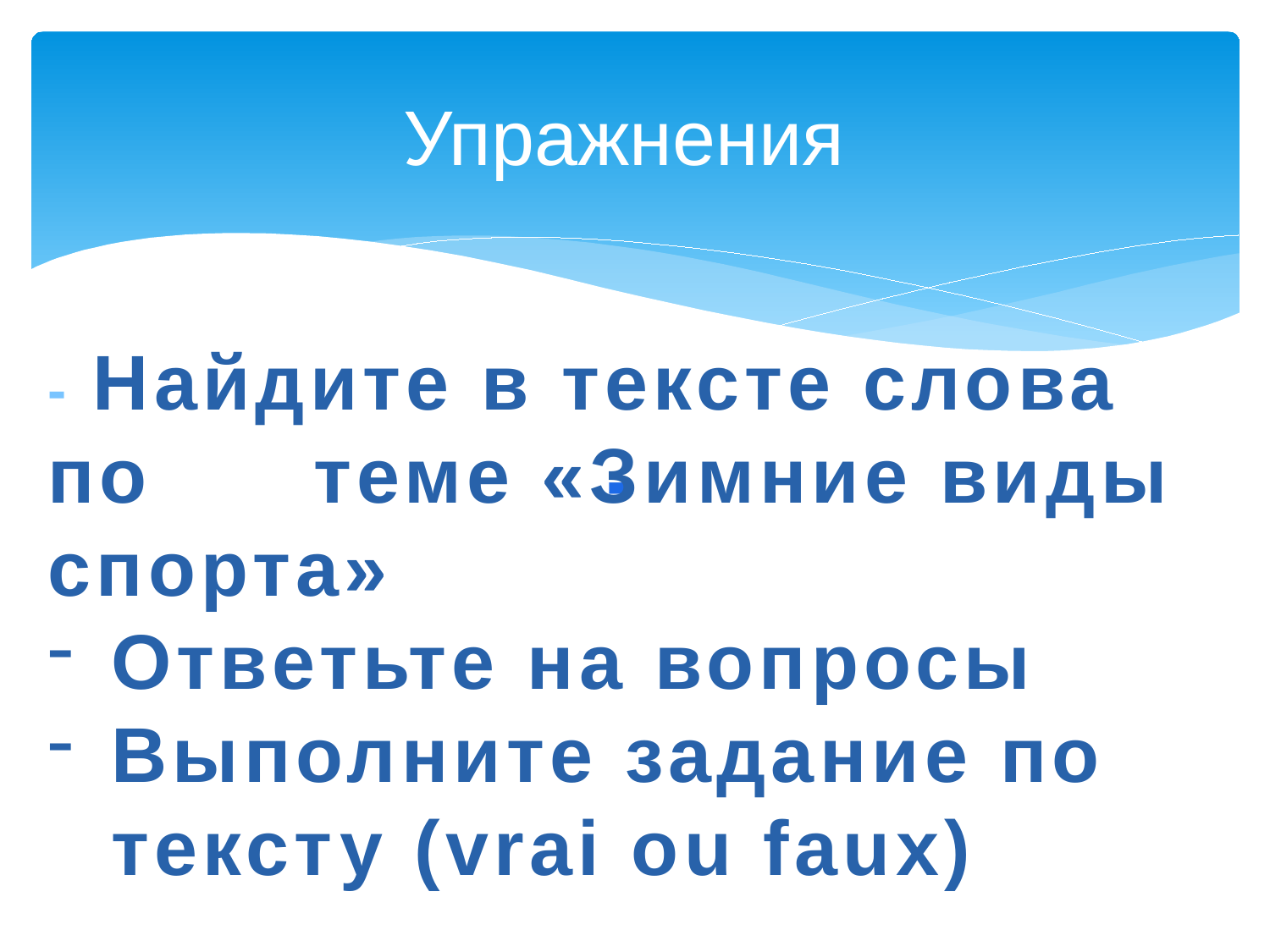

# Упражнения
- Найдите в тексте слова по      теме «Зимние виды спорта»
Ответьте на вопросы
Выполните задание по тексту (vrai ou faux)
-